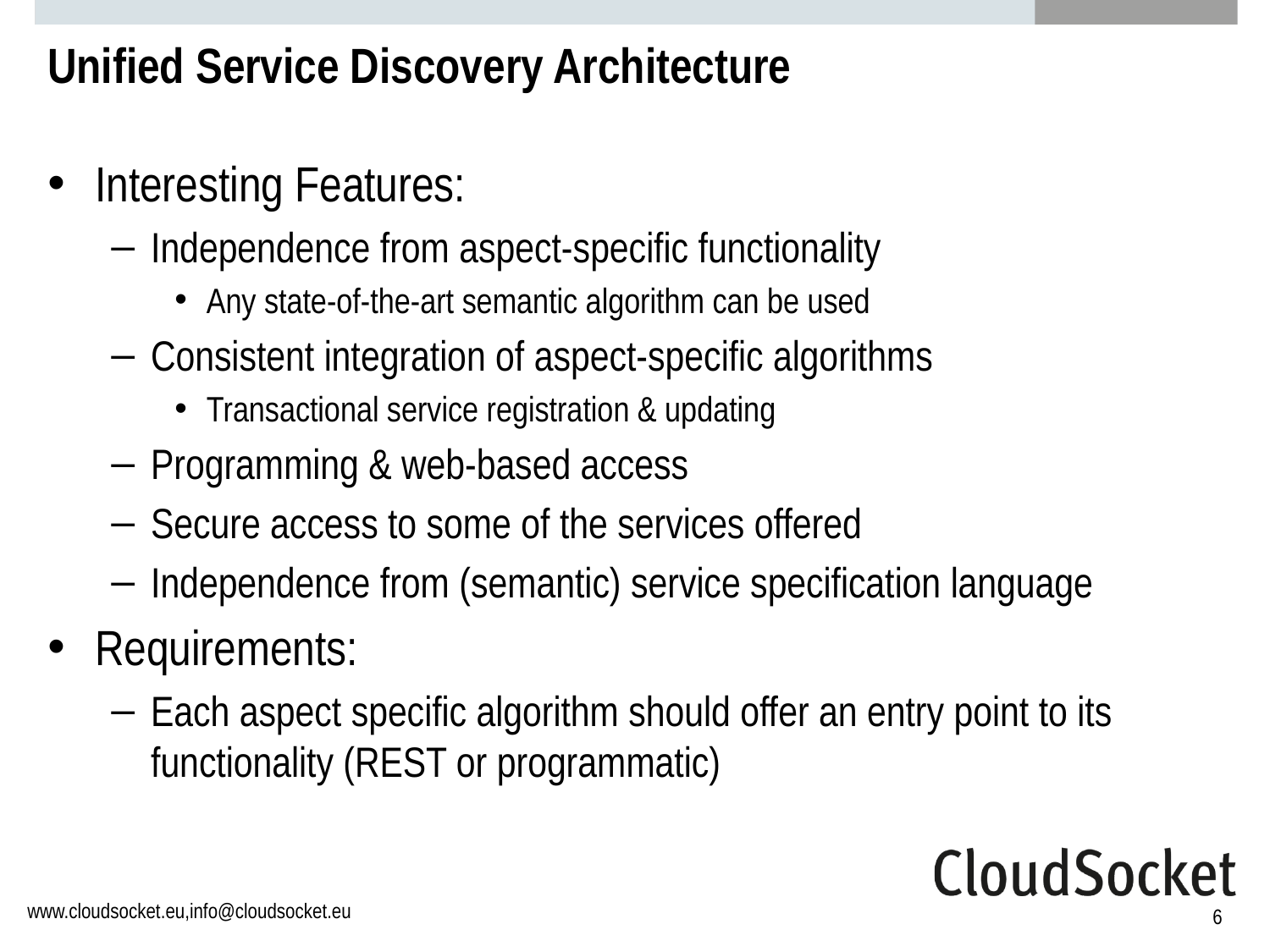

# Unified Service Discovery Architecture
Interesting Features:
Independence from aspect-specific functionality
Any state-of-the-art semantic algorithm can be used
Consistent integration of aspect-specific algorithms
Transactional service registration & updating
Programming & web-based access
Secure access to some of the services offered
Independence from (semantic) service specification language
Requirements:
Each aspect specific algorithm should offer an entry point to its functionality (REST or programmatic)

6